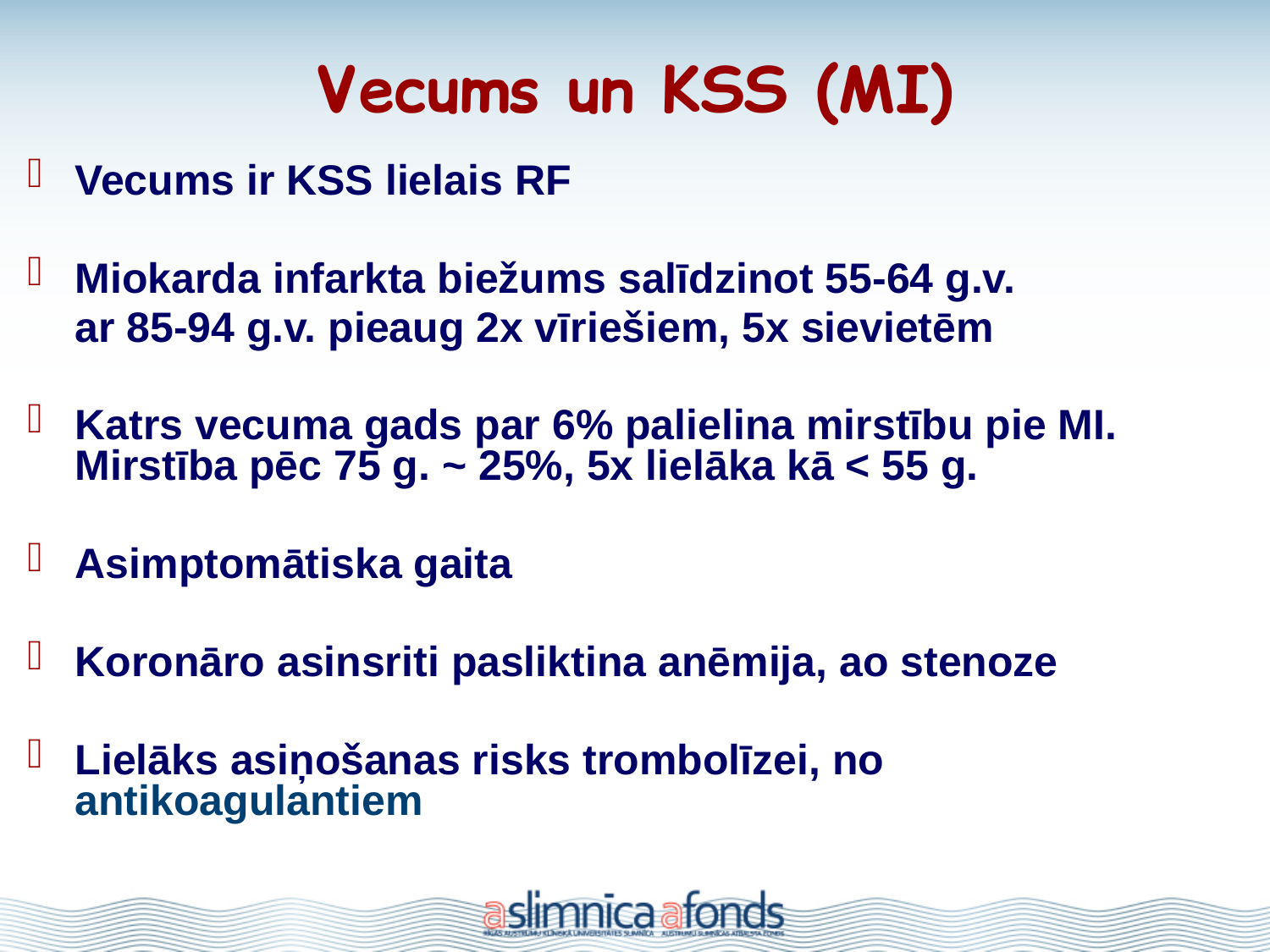

Vecums un KSS (MI)
Vecums ir KSS lielais RF

Miokarda infarkta biežums salīdzinot 55-64 g.v.
    ar 85-94 g.v. pieaug 2x vīriešiem, 5x sievietēm

Katrs vecuma gads par 6% palielina mirstību pie MI. Mirstība pēc 75 g. ~ 25%, 5x lielāka kā < 55 g.

Asimptomātiska gaita

Koronāro asinsriti pasliktina anēmija, ao stenoze

Lielāks asiņošanas risks trombolīzei, no antikoagulantiem